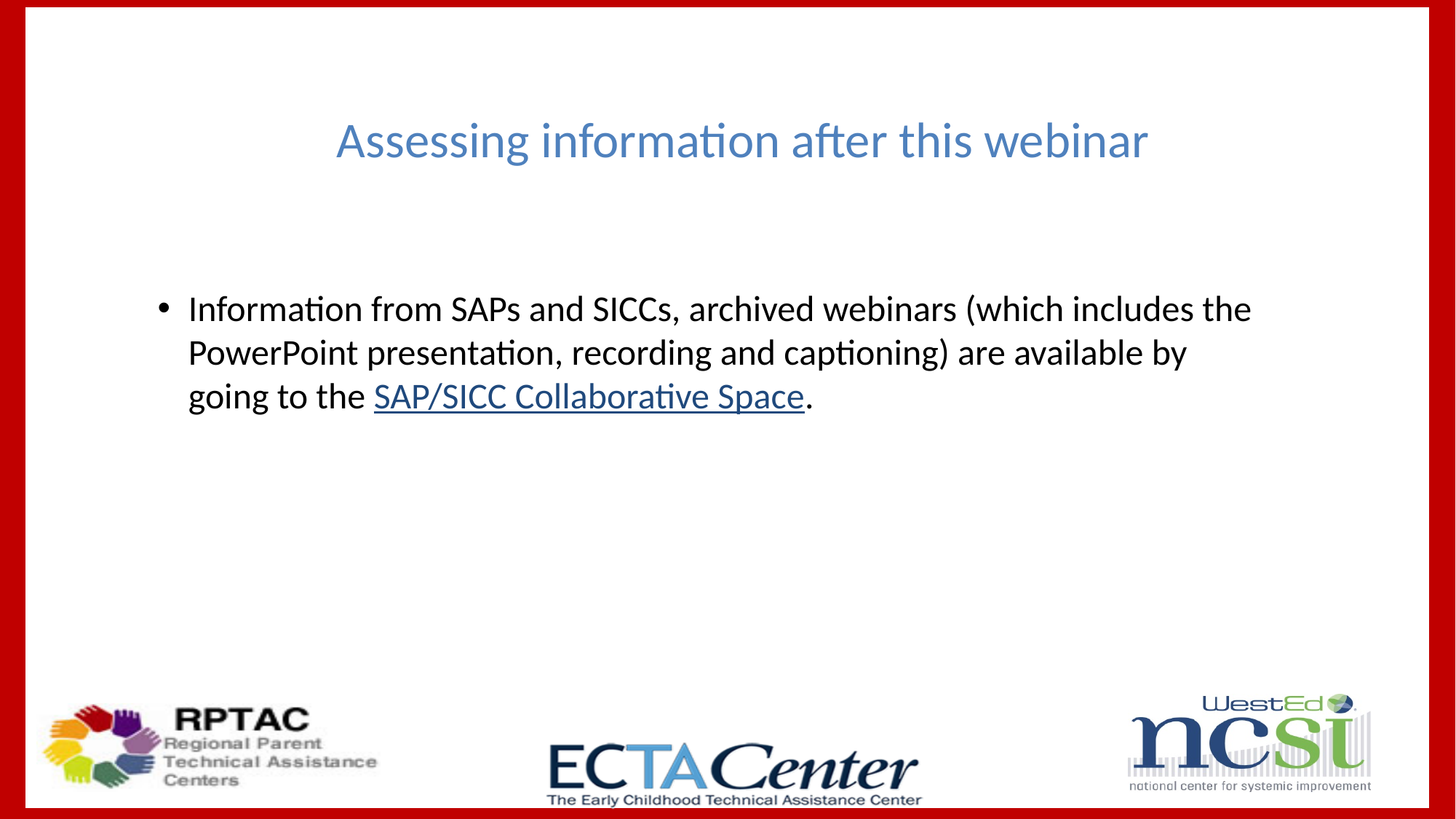

# Assessing information after this webinar

Information from SAPs and SICCs, archived webinars (which includes the   PowerPoint presentation, recording and captioning) are available by going to the SAP/SICC Collaborative Space.